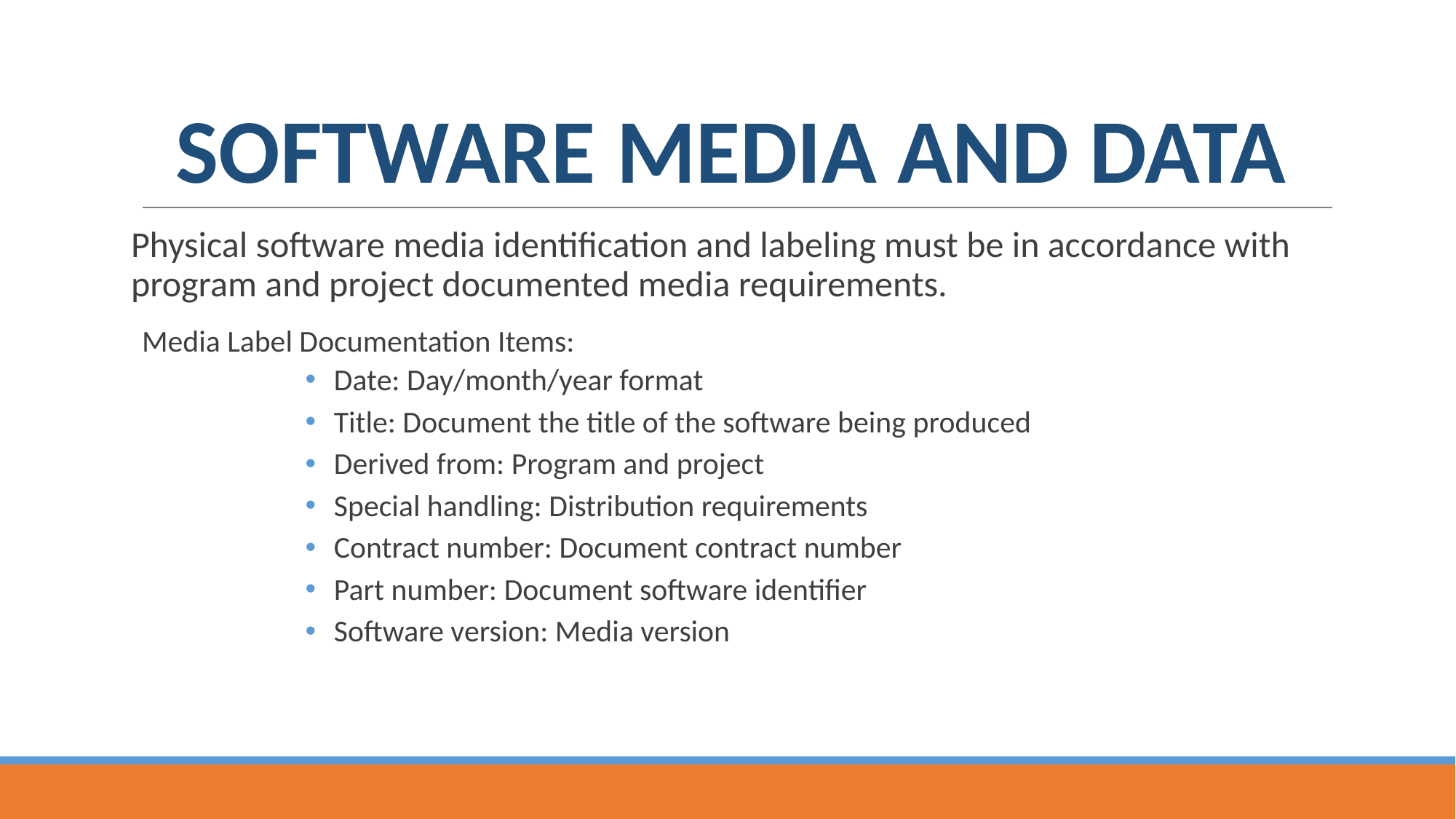

# SOFTWARE MEDIA AND DATA
Physical software media identification and labeling must be in accordance with program and project documented media requirements.
Media Label Documentation Items:
Date: Day/month/year format
Title: Document the title of the software being produced
Derived from: Program and project
Special handling: Distribution requirements
Contract number: Document contract number
Part number: Document software identifier
Software version: Media version